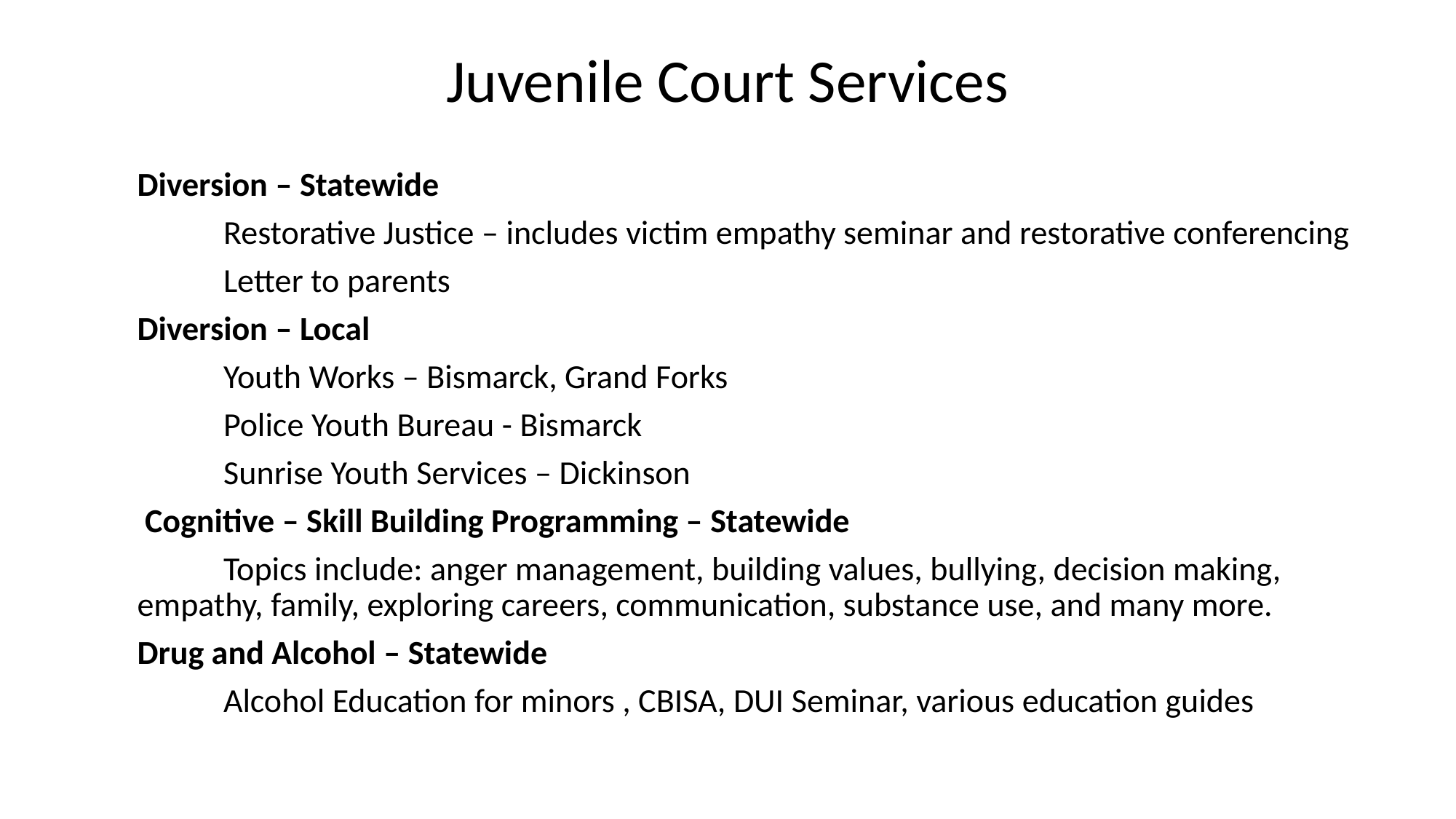

# Juvenile Court Services
Diversion – Statewide
	Restorative Justice – includes victim empathy seminar and restorative conferencing
	Letter to parents
Diversion – Local
	Youth Works – Bismarck, Grand Forks
	Police Youth Bureau - Bismarck
	Sunrise Youth Services – Dickinson
 Cognitive – Skill Building Programming – Statewide
	Topics include: anger management, building values, bullying, decision making, empathy, family, exploring careers, communication, substance use, and many more.
Drug and Alcohol – Statewide
	Alcohol Education for minors , CBISA, DUI Seminar, various education guides